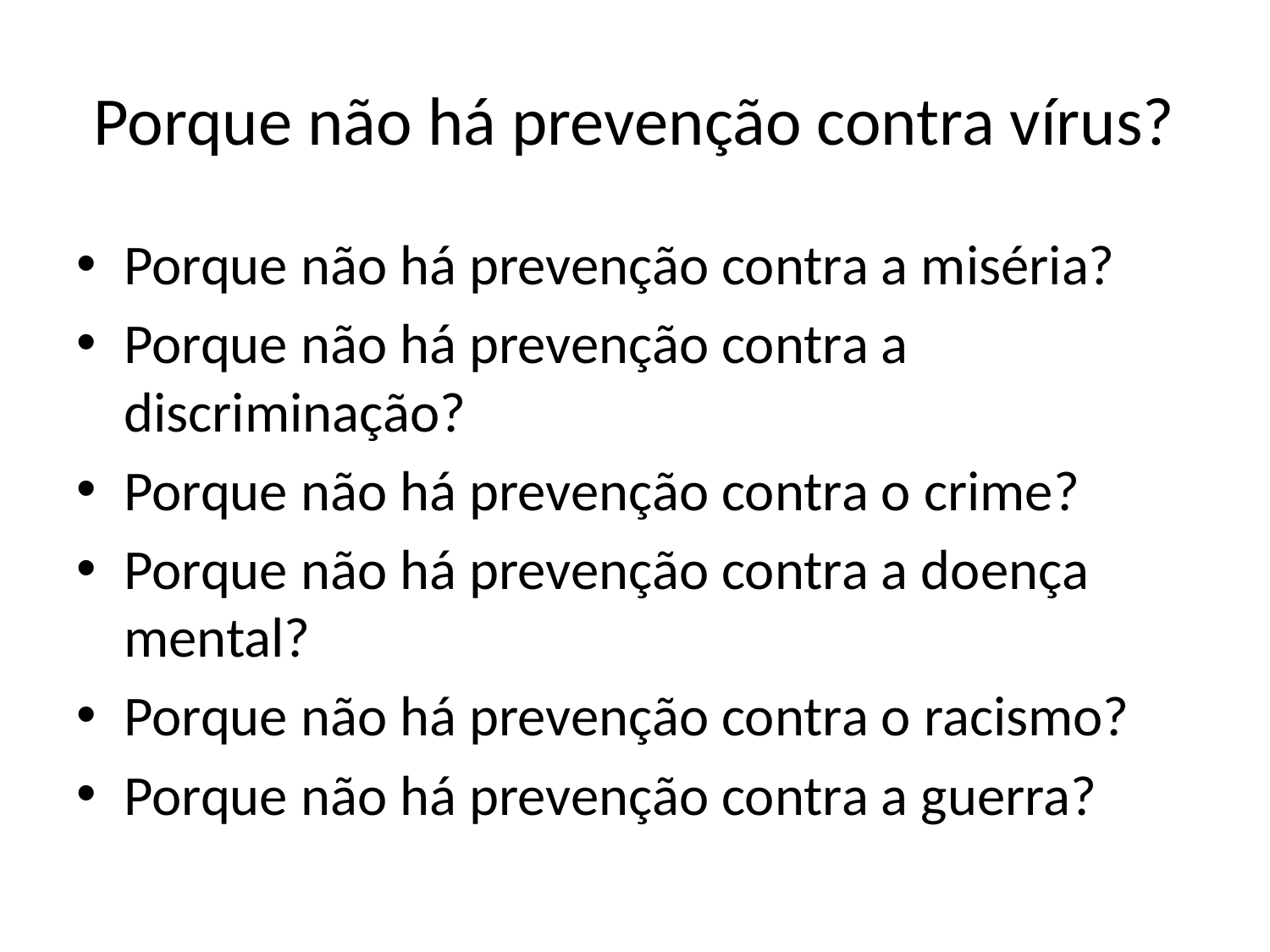

# Porque não há prevenção contra vírus?
Porque não há prevenção contra a miséria?
Porque não há prevenção contra a discriminação?
Porque não há prevenção contra o crime?
Porque não há prevenção contra a doença mental?
Porque não há prevenção contra o racismo?
Porque não há prevenção contra a guerra?